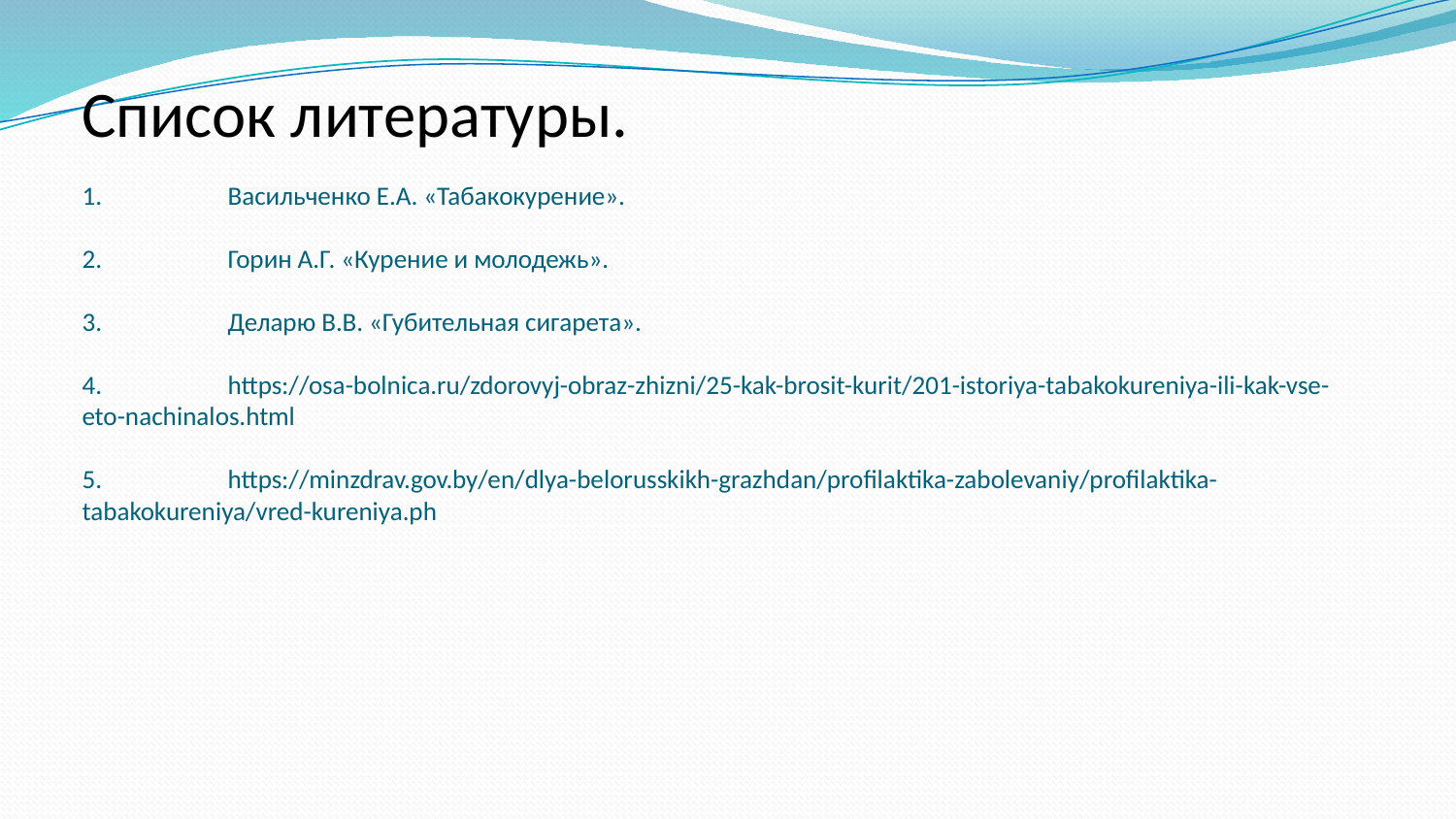

# Список литературы.
1.	Васильченко Е.А. «Табакокурение».

2.	Горин А.Г. «Курение и молодежь».

3.	Деларю В.В. «Губительная сигарета».

4.	https://osa-bolnica.ru/zdorovyj-obraz-zhizni/25-kak-brosit-kurit/201-istoriya-tabakokureniya-ili-kak-vse-eto-nachinalos.html

5.	https://minzdrav.gov.by/en/dlya-belorusskikh-grazhdan/profilaktika-zabolevaniy/profilaktika-tabakokureniya/vred-kureniya.ph